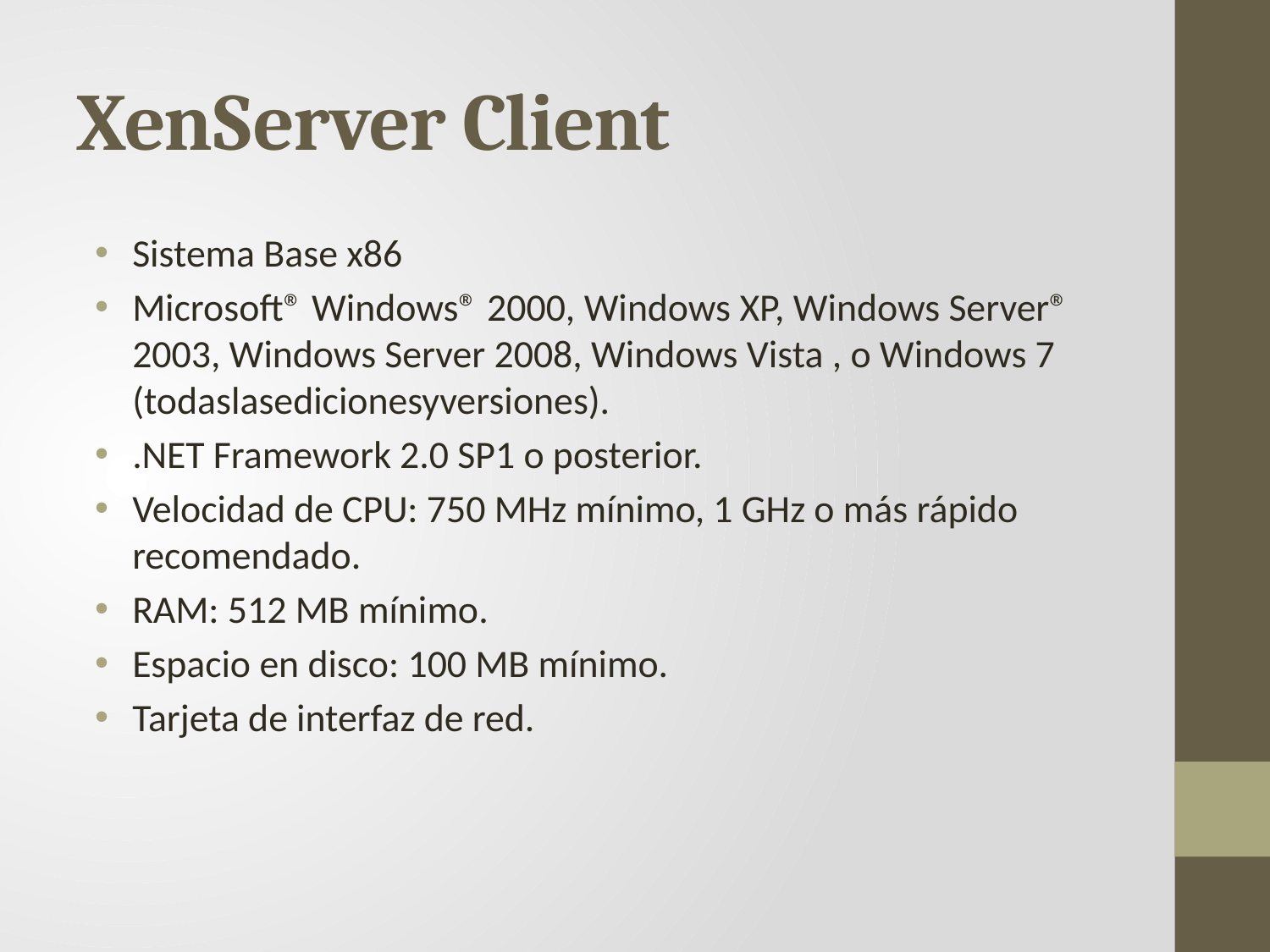

# XenServer Client
Sistema Base x86
Microsoft® Windows® 2000, Windows XP, Windows Server® 2003, Windows Server 2008, Windows Vista , o Windows 7 (todaslasedicionesyversiones).
.NET Framework 2.0 SP1 o posterior.
Velocidad de CPU: 750 MHz mínimo, 1 GHz o más rápido recomendado.
RAM: 512 MB mínimo.
Espacio en disco: 100 MB mínimo.
Tarjeta de interfaz de red.